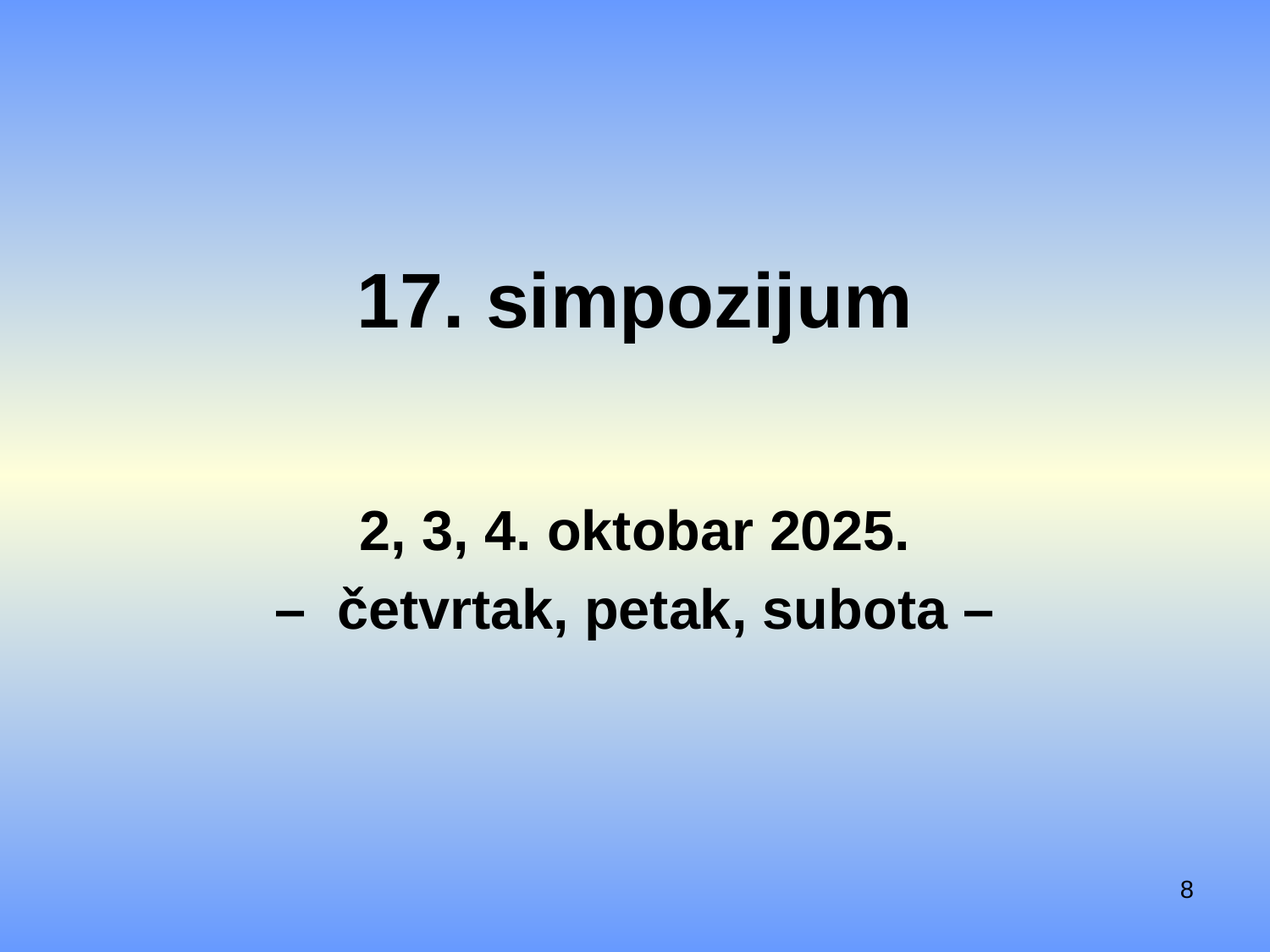

# 17. simpozijum
2, 3, 4. oktobar 2025.
–  četvrtak, petak, subota –
8